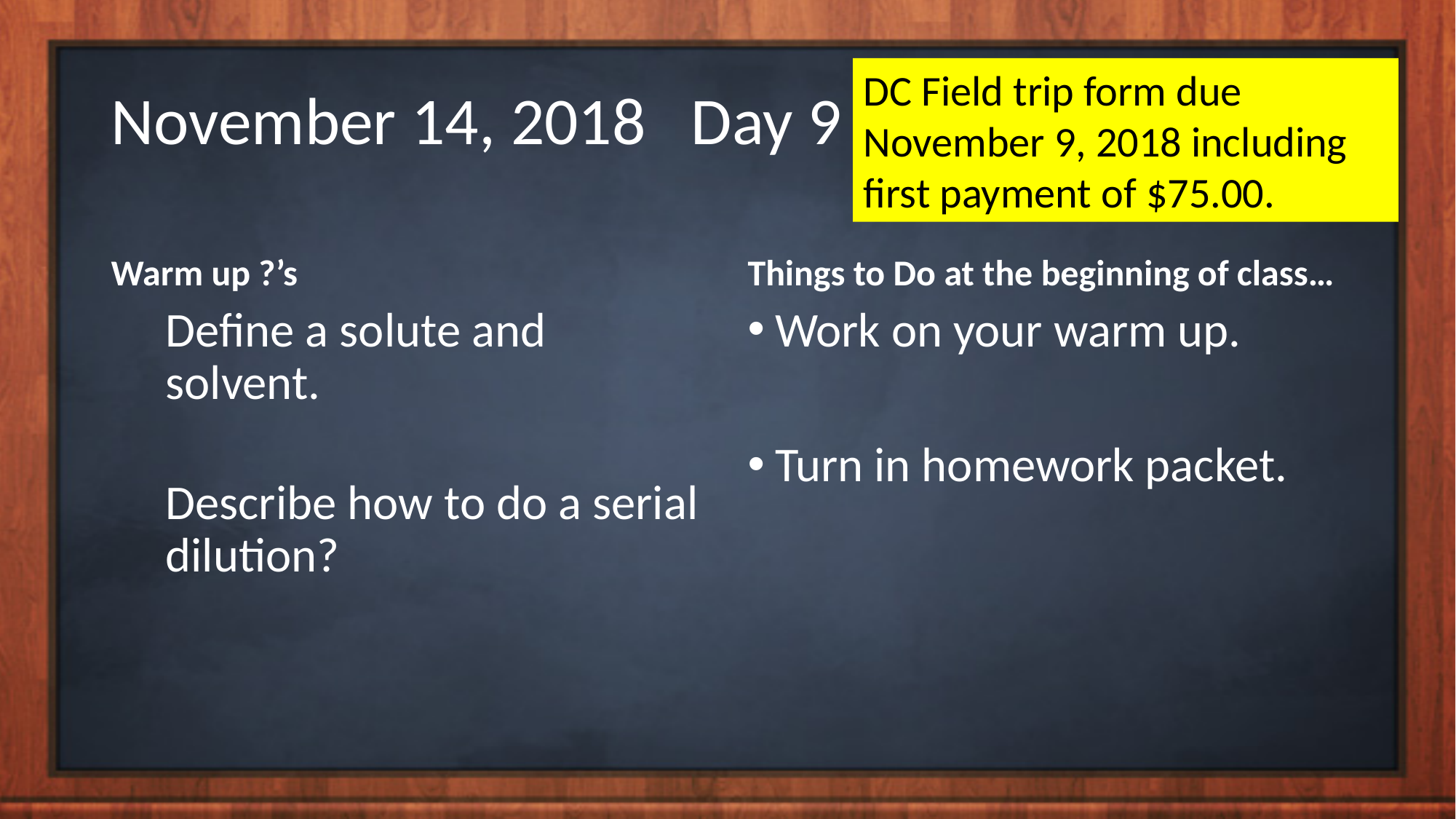

# November 14, 2018   Day 9
DC Field trip form due November 9, 2018 including first payment of $75.00.
Warm up ?’s
Things to Do at the beginning of class…
Define a solute and solvent.

Describe how to do a serial dilution?

Work on your warm up.

Turn in homework packet.